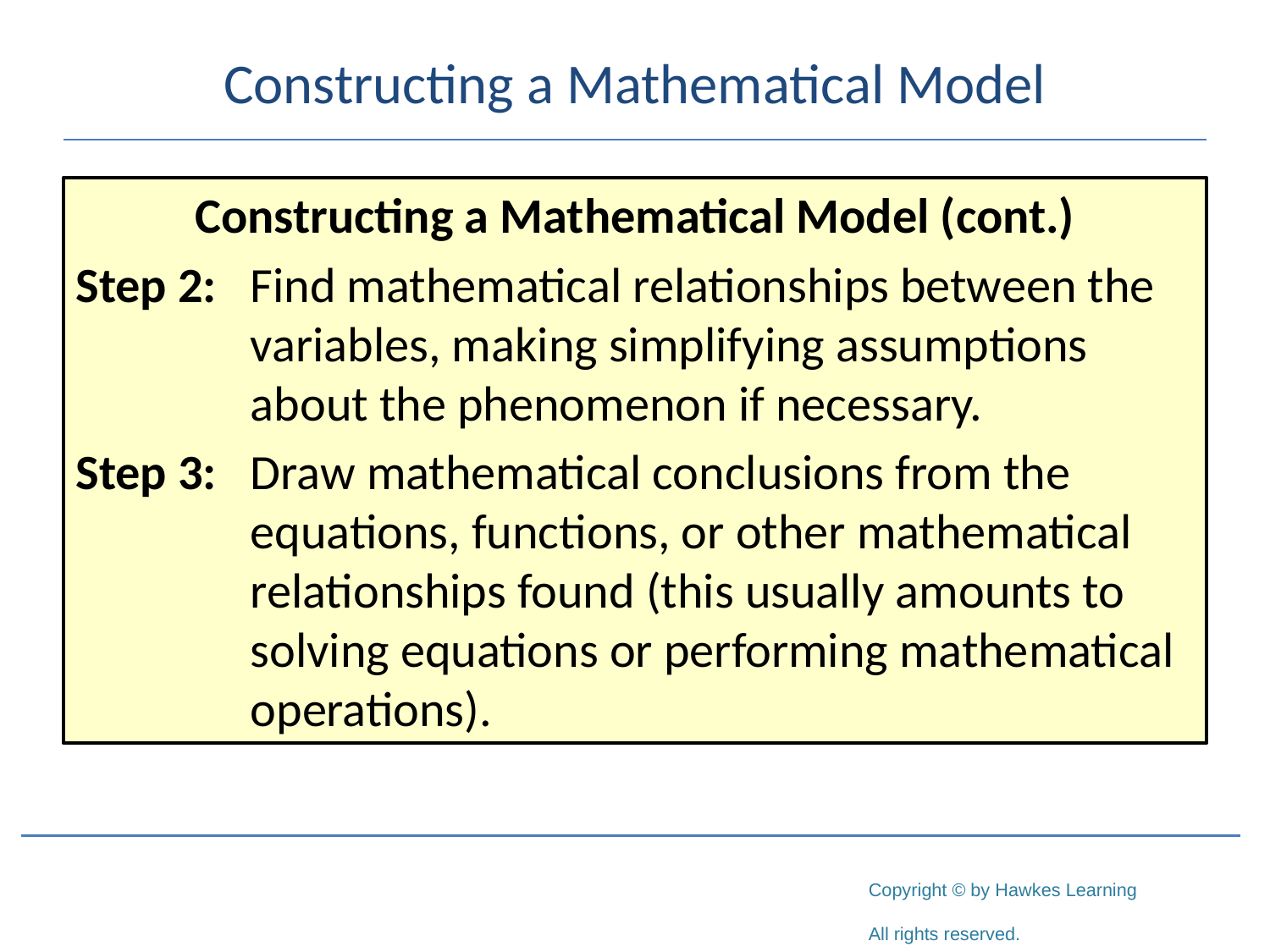

# Constructing a Mathematical Model
Constructing a Mathematical Model (cont.)
Step 2:	Find mathematical relationships between the variables, making simplifying assumptions about the phenomenon if necessary.
Step 3:	Draw mathematical conclusions from the equations, functions, or other mathematical relationships found (this usually amounts to solving equations or performing mathematical operations).